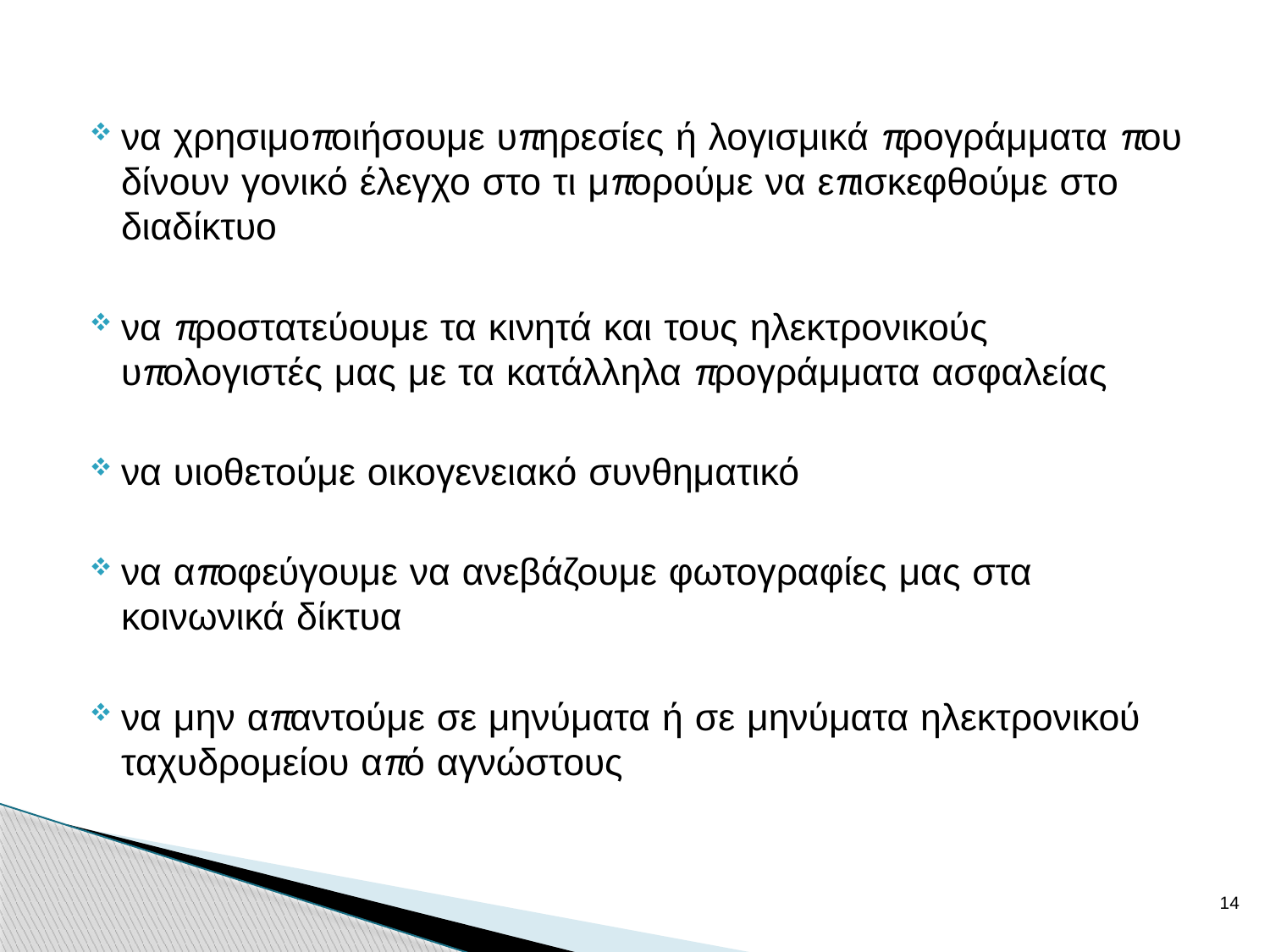

να χρησιμοποιήσουμε υπηρεσίες ή λογισμικά προγράμματα που δίνουν γονικό έλεγχο στο τι μπορούμε να επισκεφθούμε στο διαδίκτυο

να προστατεύουμε τα κινητά και τους ηλεκτρονικούς υπολογιστές μας με τα κατάλληλα προγράμματα ασφαλείας

να υιοθετούμε οικογενειακό συνθηματικό

να αποφεύγουμε να ανεβάζουμε φωτογραφίες μας στα κοινωνικά δίκτυα

να μην απαντούμε σε μηνύματα ή σε μηνύματα ηλεκτρονικού ταχυδρομείου από αγνώστους

14